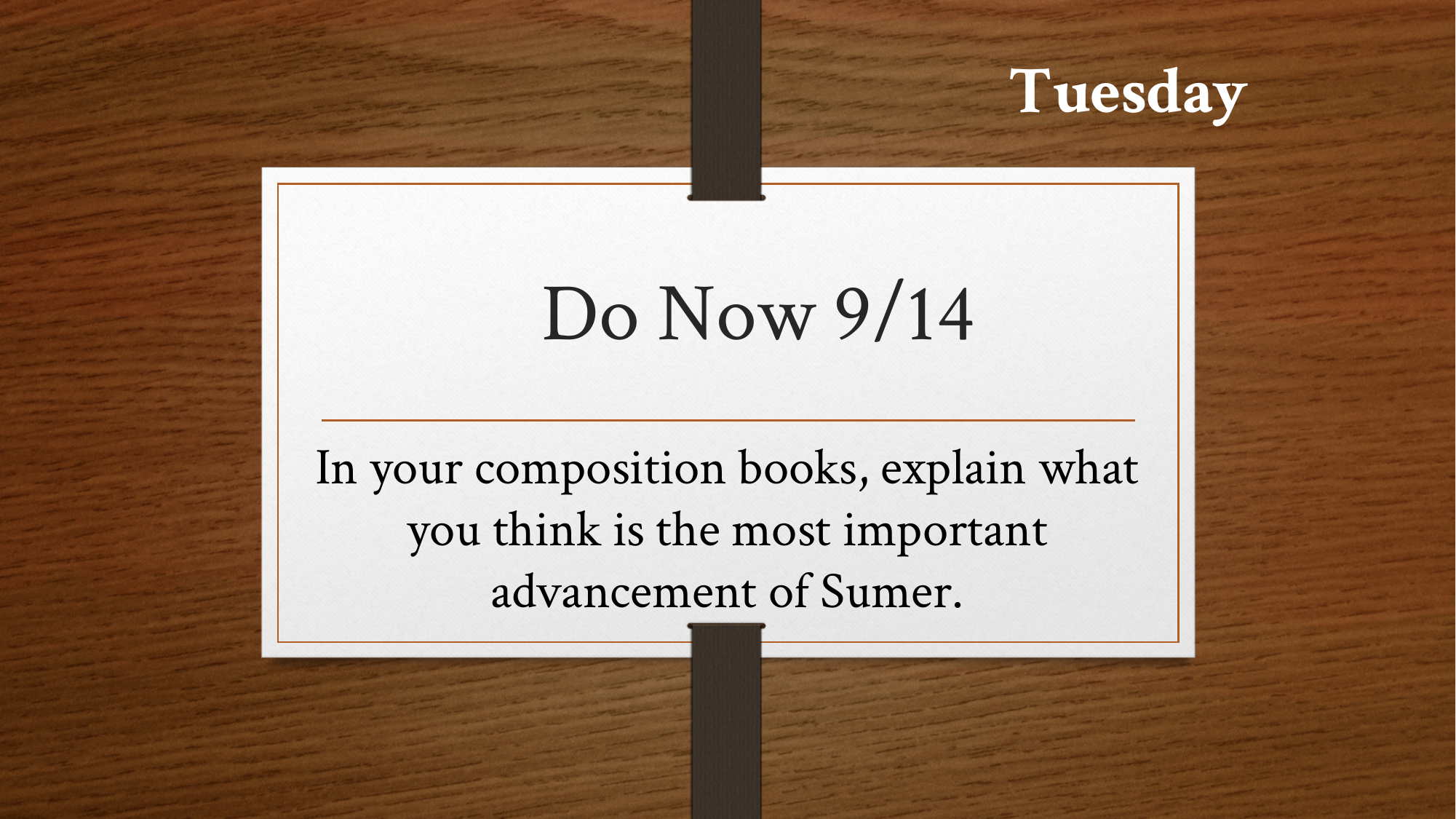

Tuesday
# Do Now 9/14
In your composition books, explain what you think is the most important advancement of Sumer.